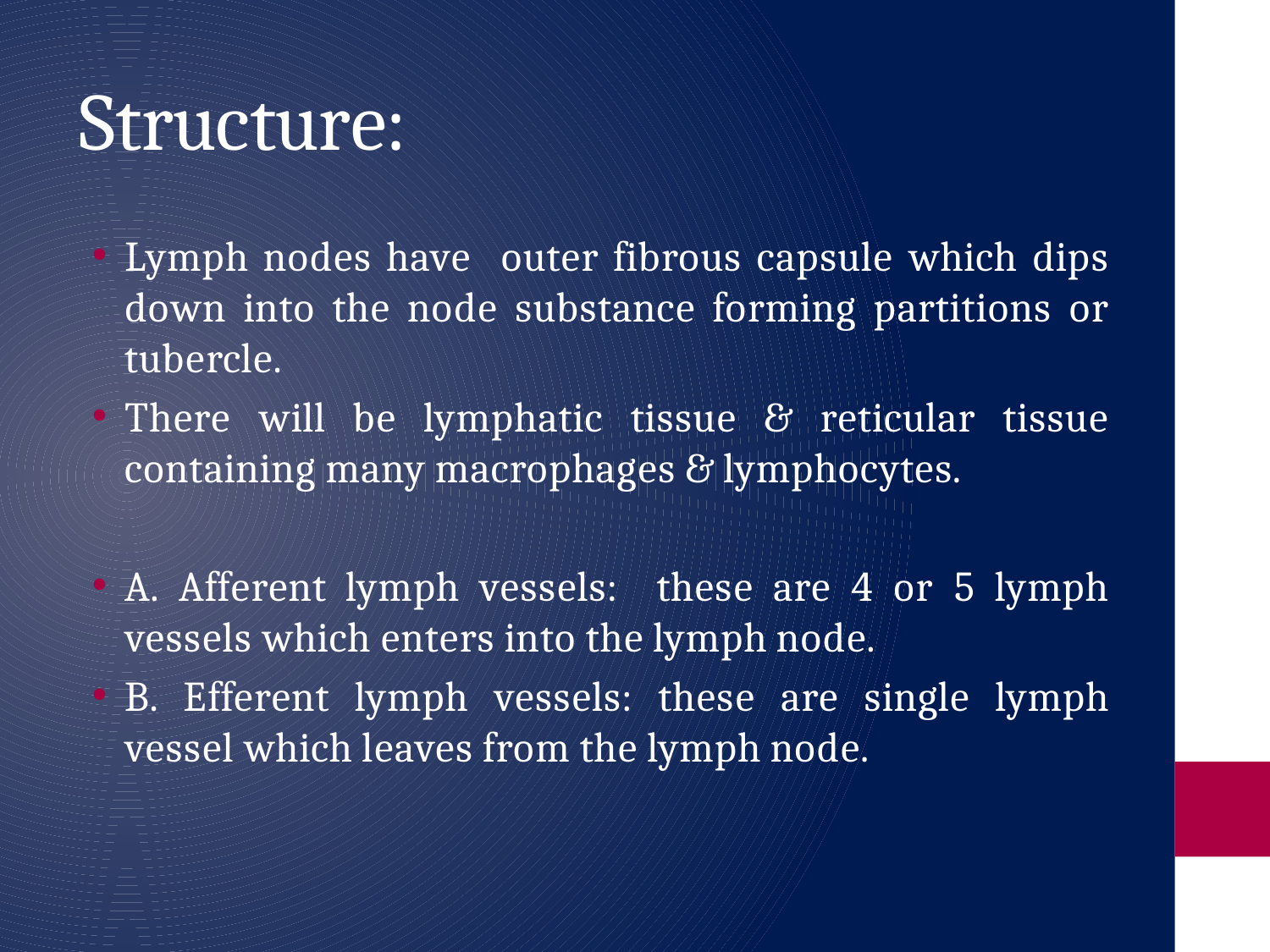

# Structure:
Lymph nodes have  outer fibrous capsule which dips down into the node substance forming partitions or tubercle.
There will be lymphatic tissue & reticular tissue containing many macrophages & lymphocytes.

A. Afferent lymph vessels:  these are 4 or 5 lymph vessels which enters into the lymph node.
B. Efferent lymph vessels: these are single lymph vessel which leaves from the lymph node.